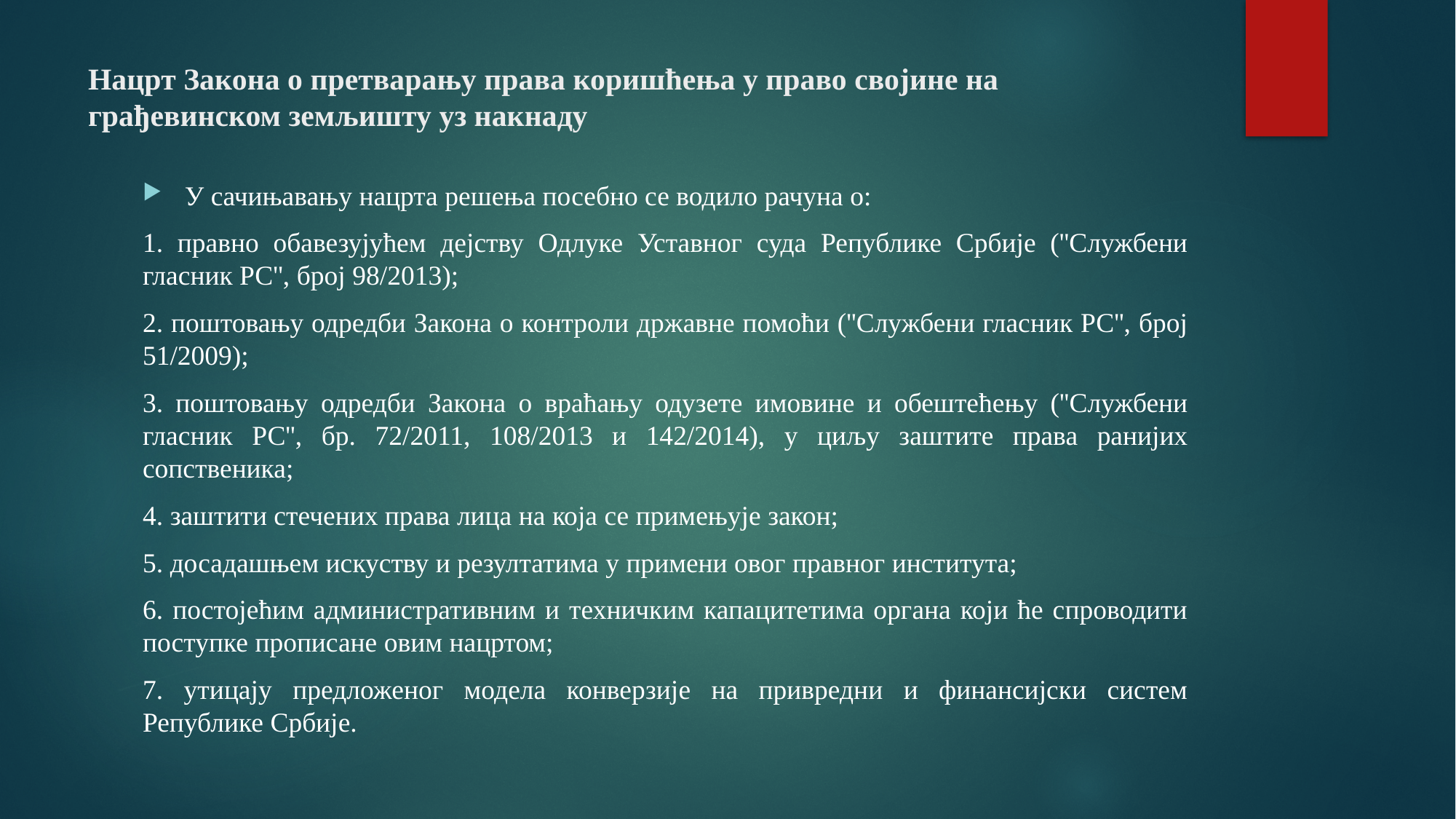

# Нацрт Закона о претварању права коришћења у право својине на грађевинском земљишту уз накнаду
У сачињавању нацрта решења посебно се водило рачуна о:
1. правно обавезујућем дејству Одлуке Уставног суда Републике Србије (''Службени гласник РС'', број 98/2013);
2. поштовању одредби Закона о контроли државне помоћи (''Службени гласник РС'', број 51/2009);
3. поштовању одредби Закона о враћању одузете имовине и обештећењу (''Службени гласник РС'', бр. 72/2011, 108/2013 и 142/2014), у циљу заштите права ранијих сопственика;
4. заштити стечених права лица на која се примењује закон;
5. досадашњем искуству и резултатима у примени овог правног института;
6. постојећим административним и техничким капацитетима органа који ће спроводити поступке прописане овим нацртом;
7. утицају предложеног модела конверзије на привредни и финансијски систем Републике Србије.